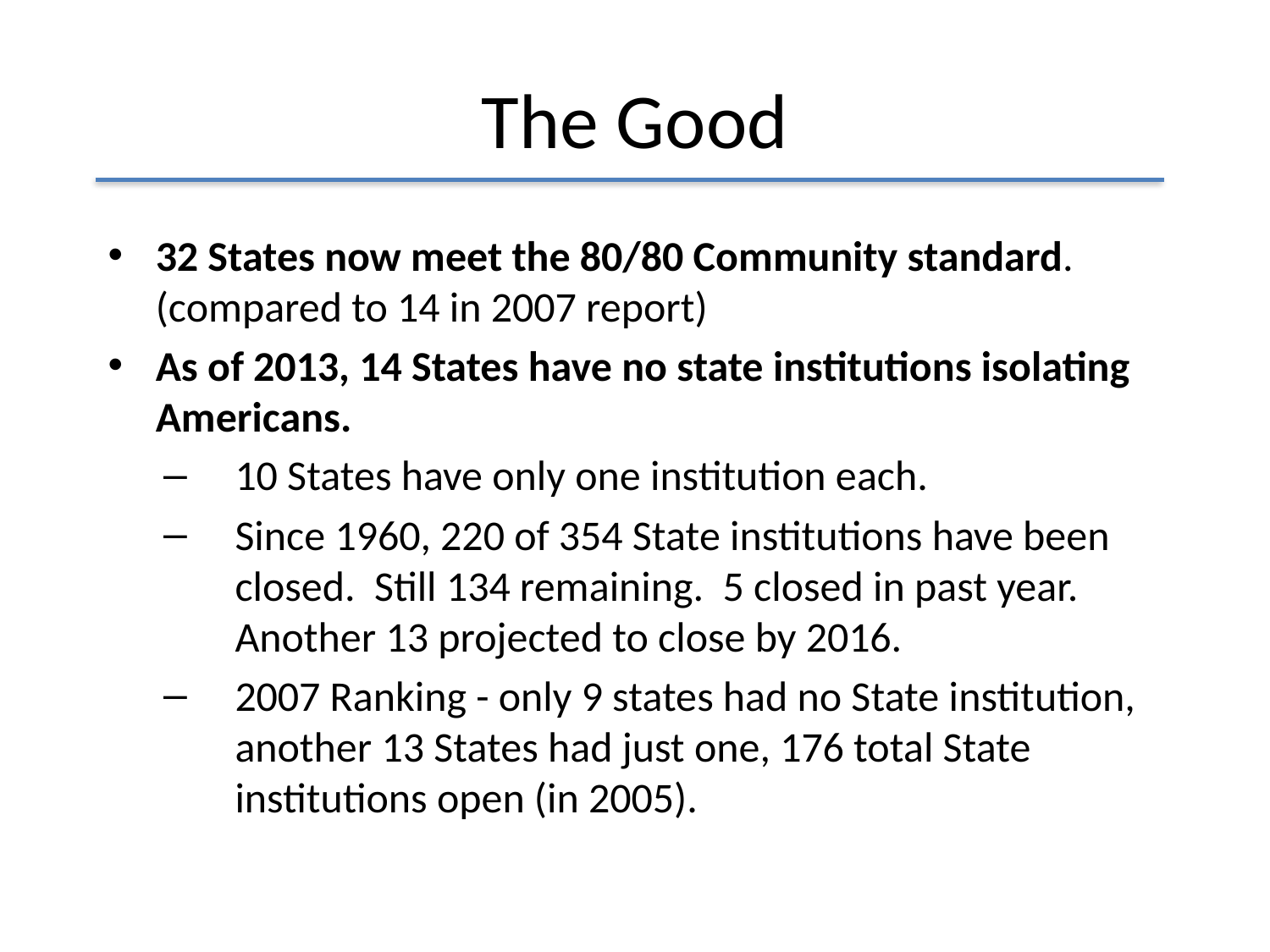

# The Good
32 States now meet the 80/80 Community standard. (compared to 14 in 2007 report)
As of 2013, 14 States have no state institutions isolating Americans.
10 States have only one institution each.
Since 1960, 220 of 354 State institutions have been closed.  Still 134 remaining.  5 closed in past year.  Another 13 projected to close by 2016.
2007 Ranking - only 9 states had no State institution, another 13 States had just one, 176 total State institutions open (in 2005).